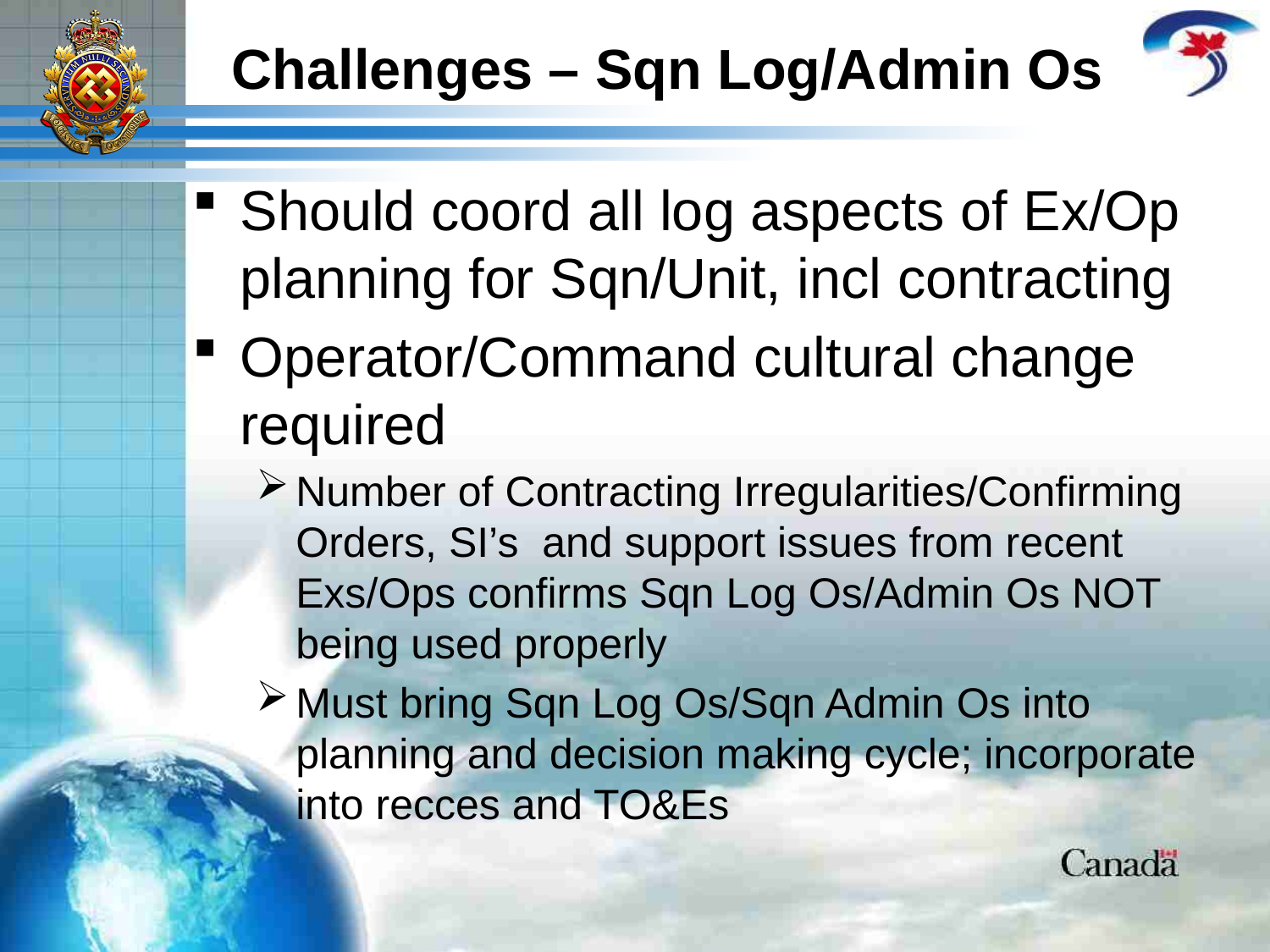

# Challenges – Sqn Log/Admin Os
Should coord all log aspects of Ex/Op planning for Sqn/Unit, incl contracting
Operator/Command cultural change required
Number of Contracting Irregularities/Confirming Orders, SI’s  and support issues from recent Exs/Ops confirms Sqn Log Os/Admin Os NOT being used properly
Must bring Sqn Log Os/Sqn Admin Os into planning and decision making cycle; incorporate into recces and TO&Es